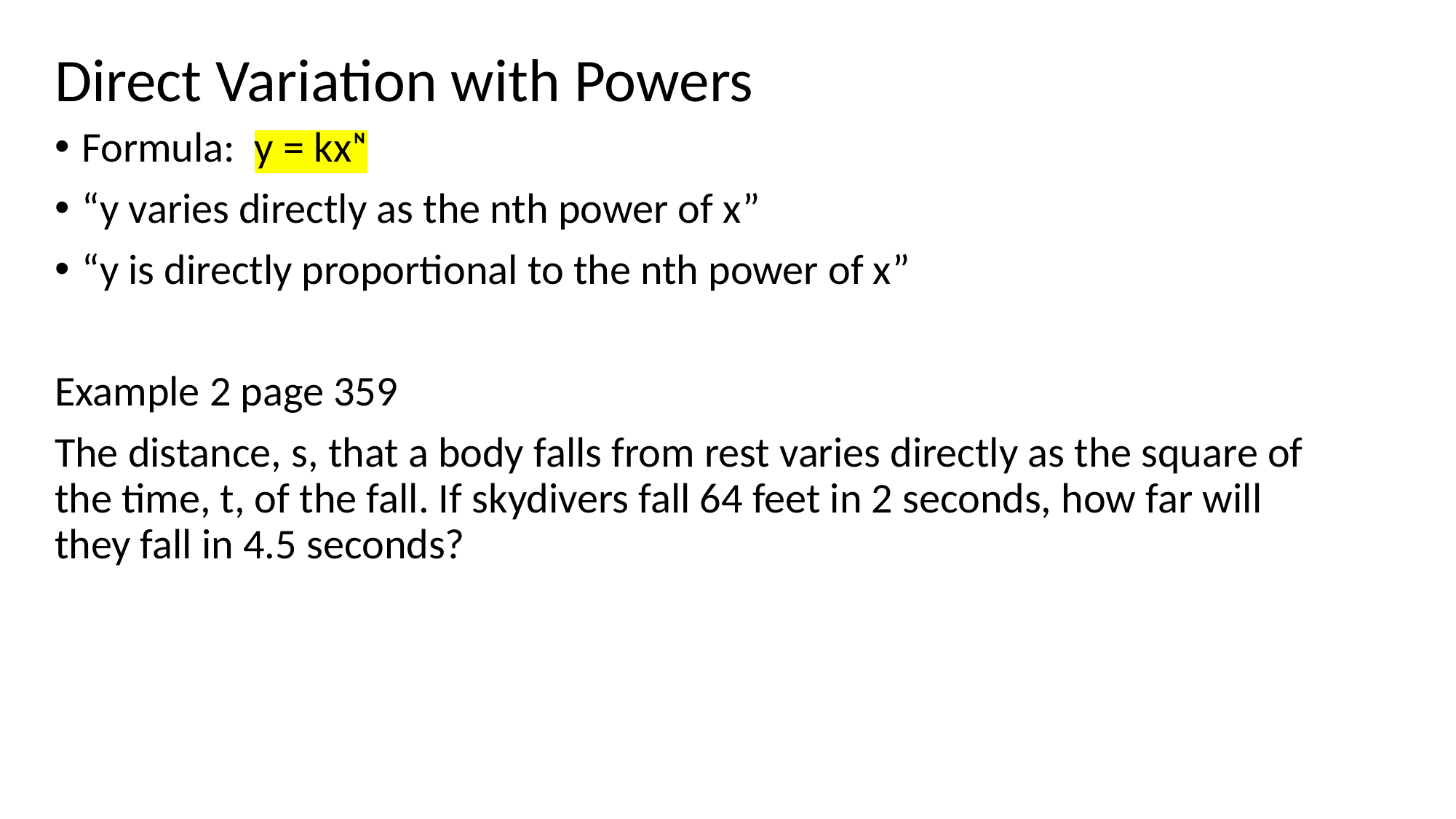

# Direct Variation with Powers
Formula:  y = kxᶰ
“y varies directly as the nth power of x”
“y is directly proportional to the nth power of x”

Example 2 page 359
The distance, s, that a body falls from rest varies directly as the square of the time, t, of the fall. If skydivers fall 64 feet in 2 seconds, how far will they fall in 4.5 seconds?